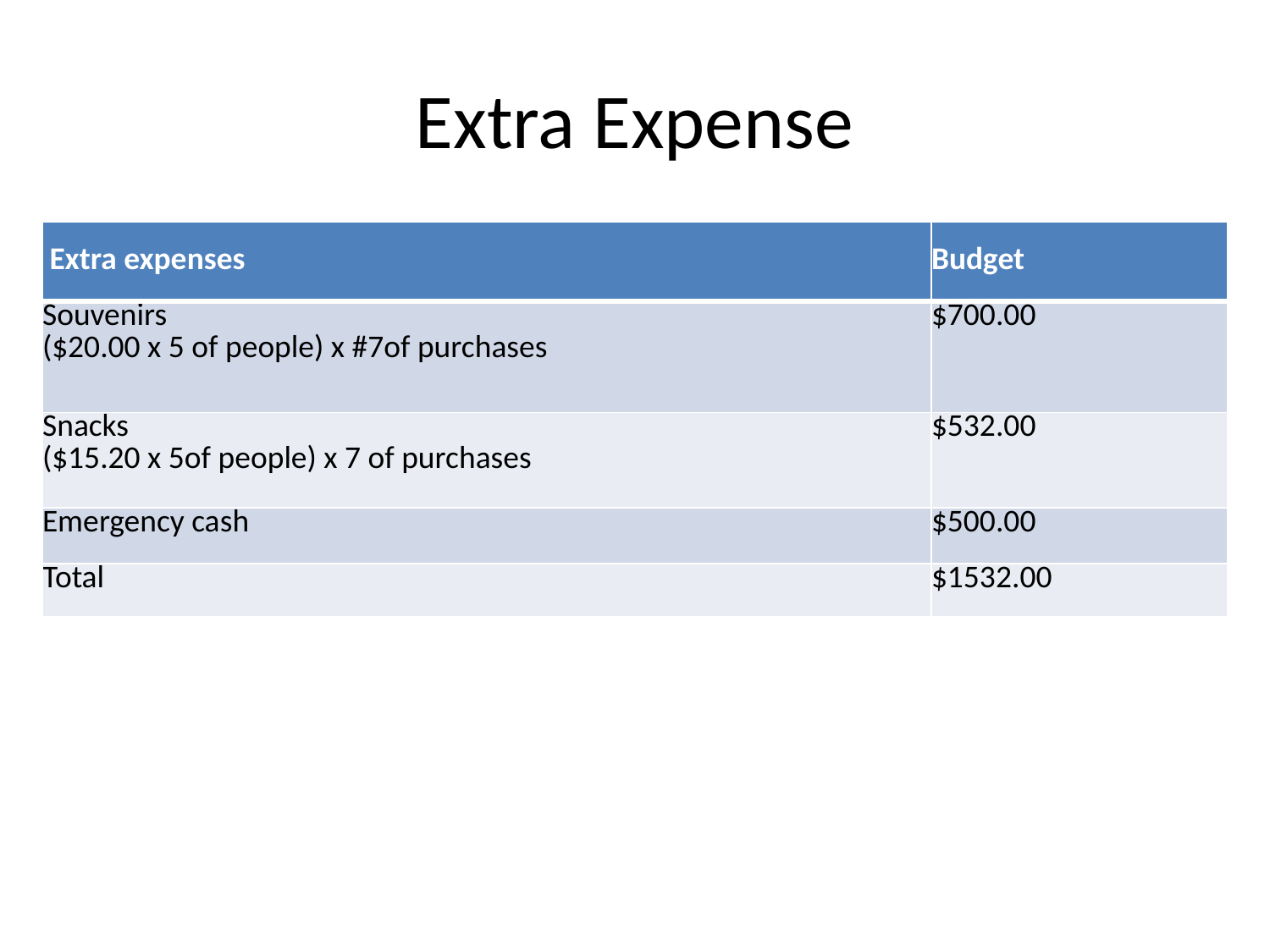

# Extra Expense
| Extra expenses | Budget |
| --- | --- |
| Souvenirs ($20.00 x 5 of people) x #7of purchases | $700.00 |
| Snacks ($15.20 x 5of people) x 7 of purchases | $532.00 |
| Emergency cash | $500.00 |
| Total | $1532.00 |